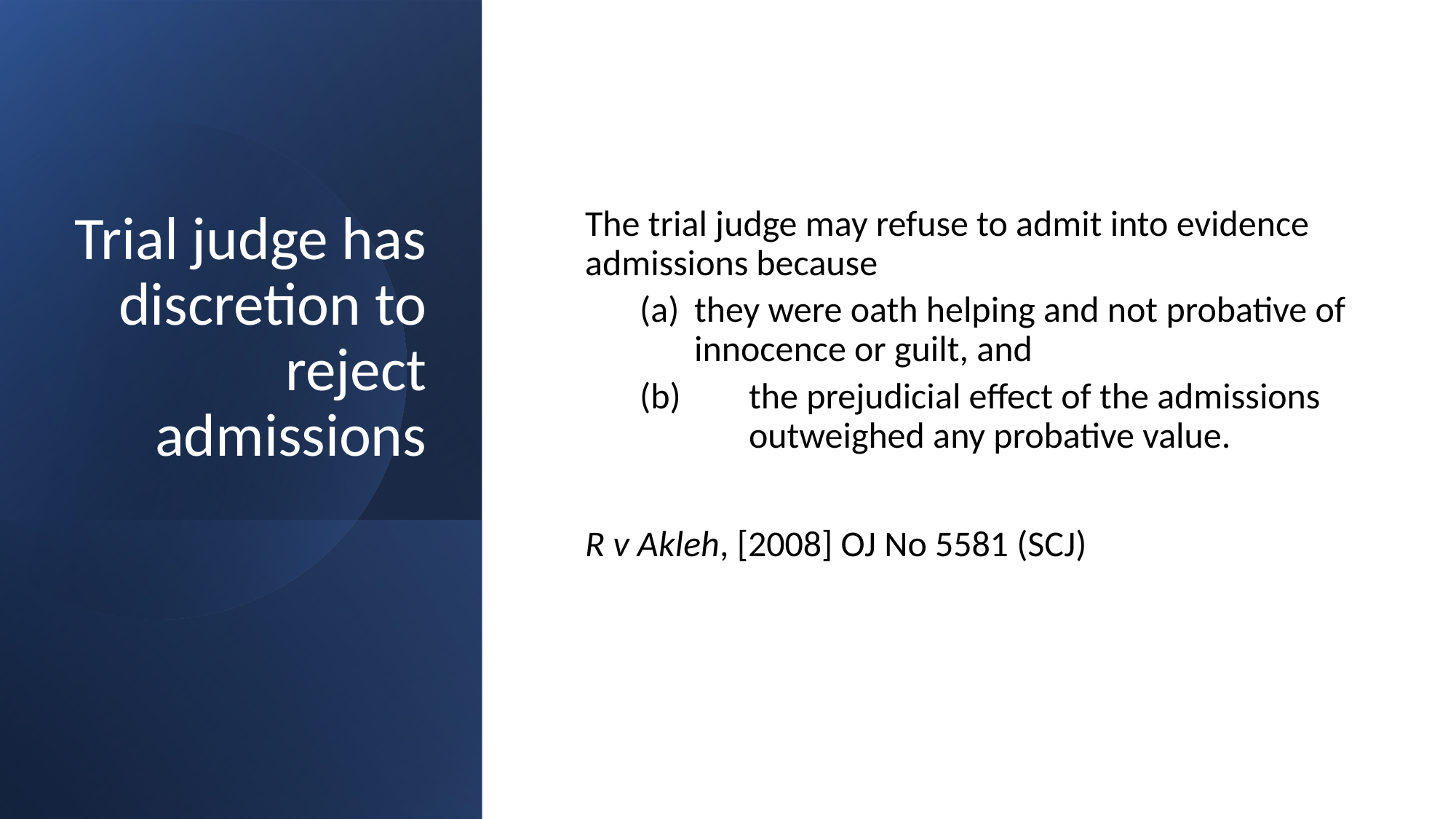

# Trial judge has discretion to reject admissions
The trial judge may refuse to admit into evidence admissions because
they were oath helping and not probative of innocence or guilt, and
(b)	the prejudicial effect of the admissions 	outweighed any probative value.

R v Akleh, [2008] OJ No 5581 (SCJ)